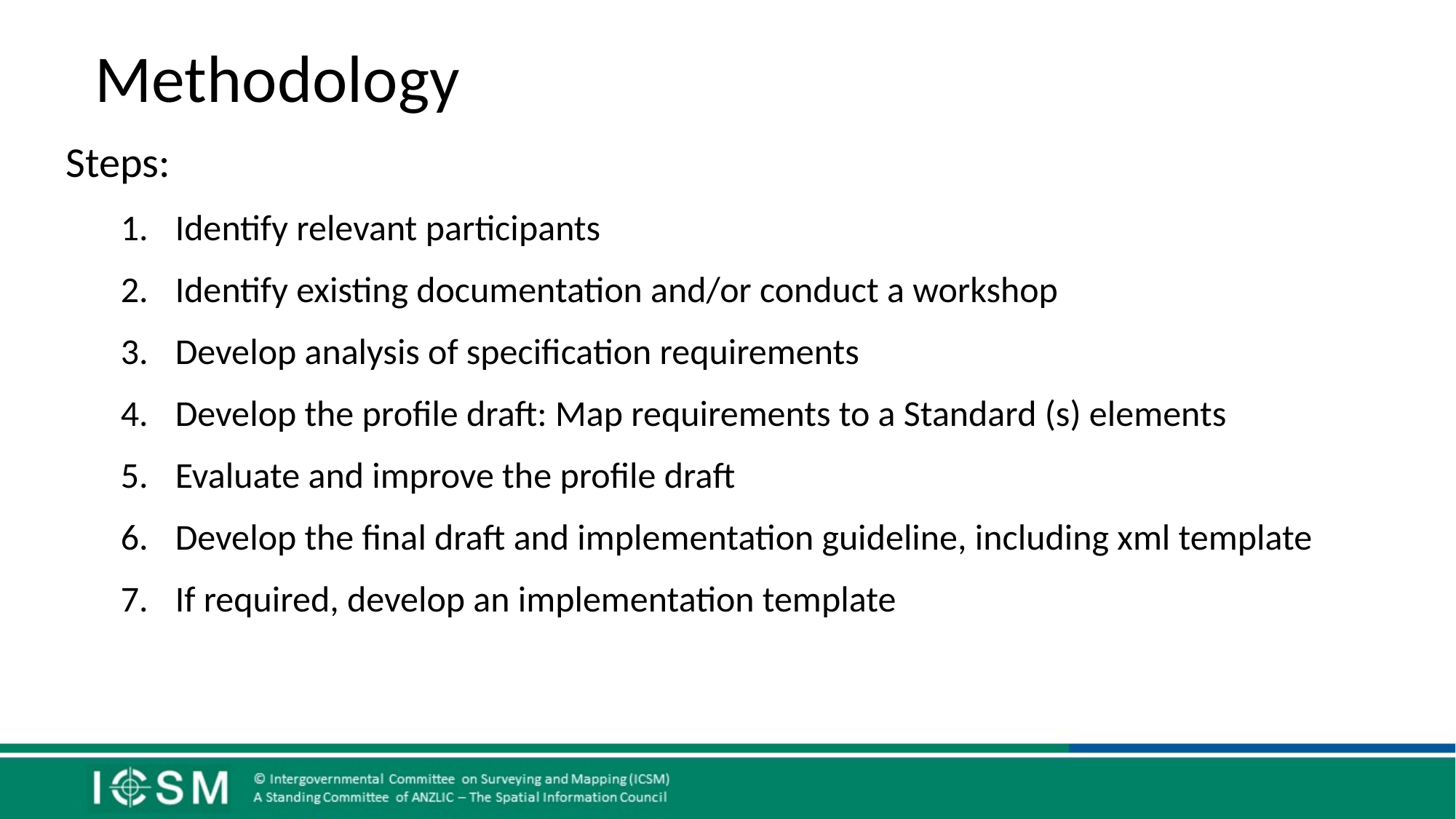

# Methodology
Steps:
Identify relevant participants
Identify existing documentation and/or conduct a workshop
Develop analysis of specification requirements
Develop the profile draft: Map requirements to a Standard (s) elements
Evaluate and improve the profile draft
Develop the final draft and implementation guideline, including xml template
If required, develop an implementation template